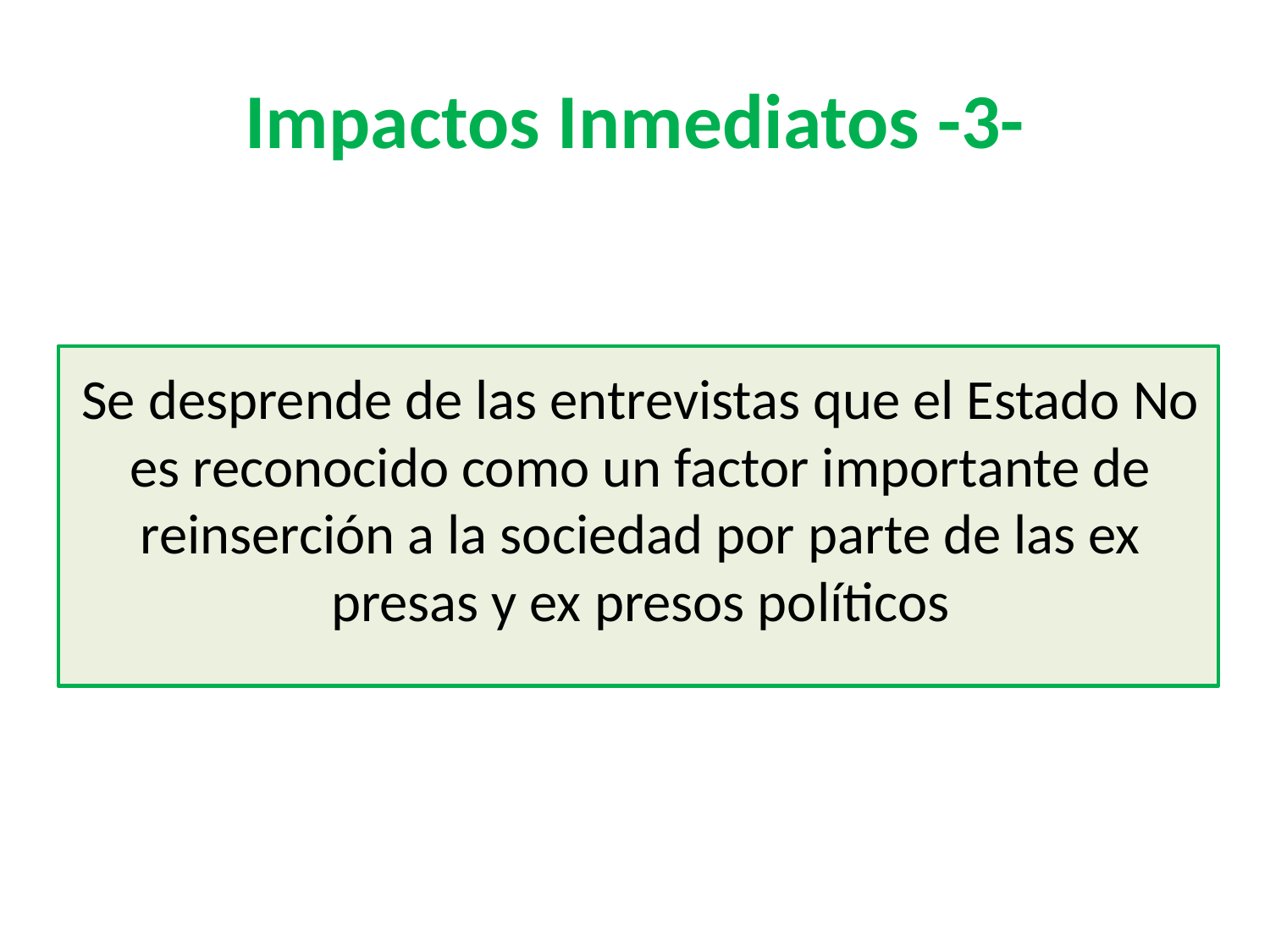

# Impactos Inmediatos -3-

Se desprende de las entrevistas que el Estado No es reconocido como un factor importante de reinserción a la sociedad por parte de las ex presas y ex presos políticos